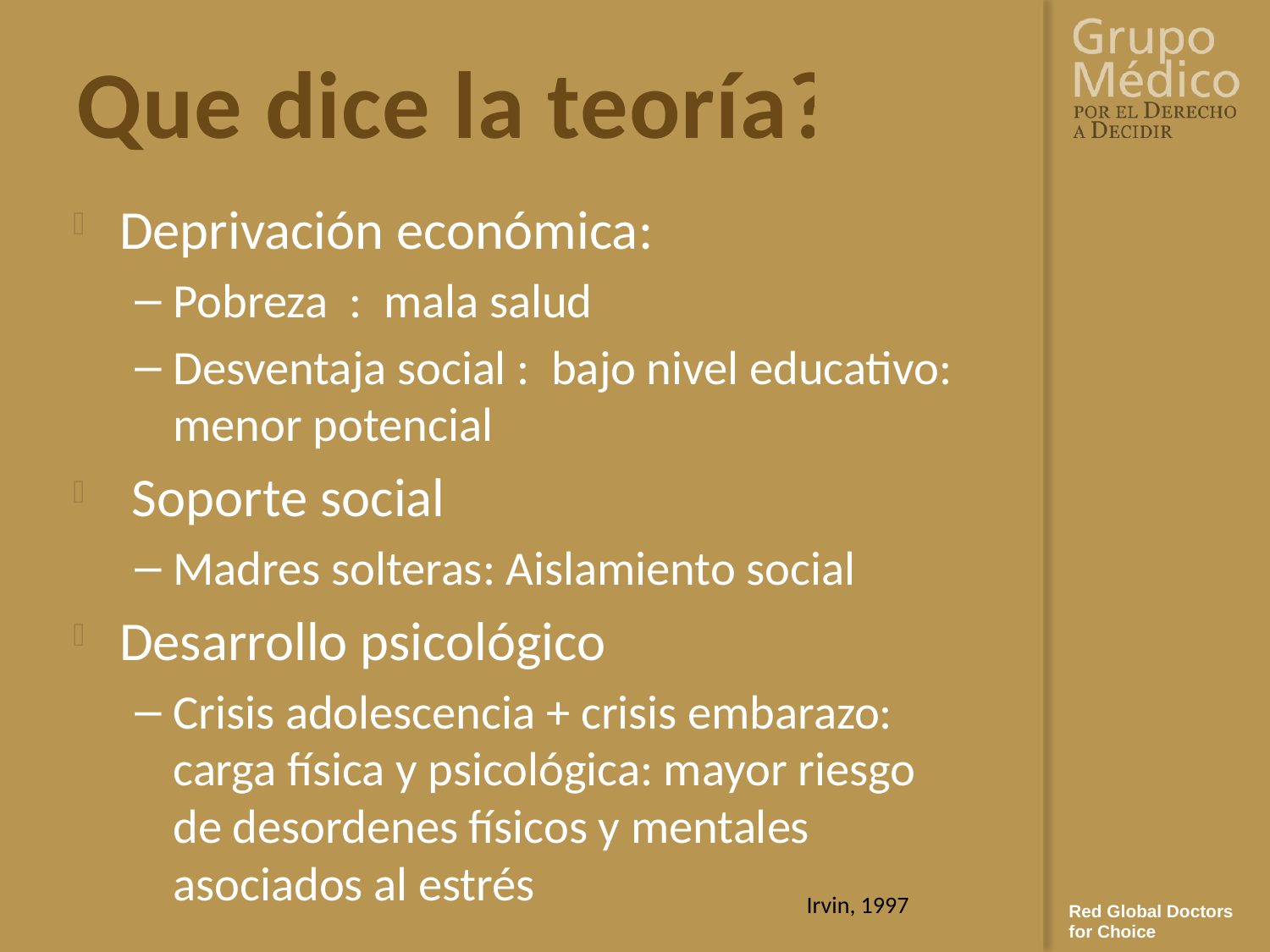

# Que dice la teoría?
Deprivación económica:
Pobreza  :  mala salud
Desventaja social :  bajo nivel educativo:  menor potencial
 Soporte social
Madres solteras: Aislamiento social
Desarrollo psicológico
Crisis adolescencia + crisis embarazo: carga física y psicológica: mayor riesgo de desordenes físicos y mentales asociados al estrés
Irvin, 1997